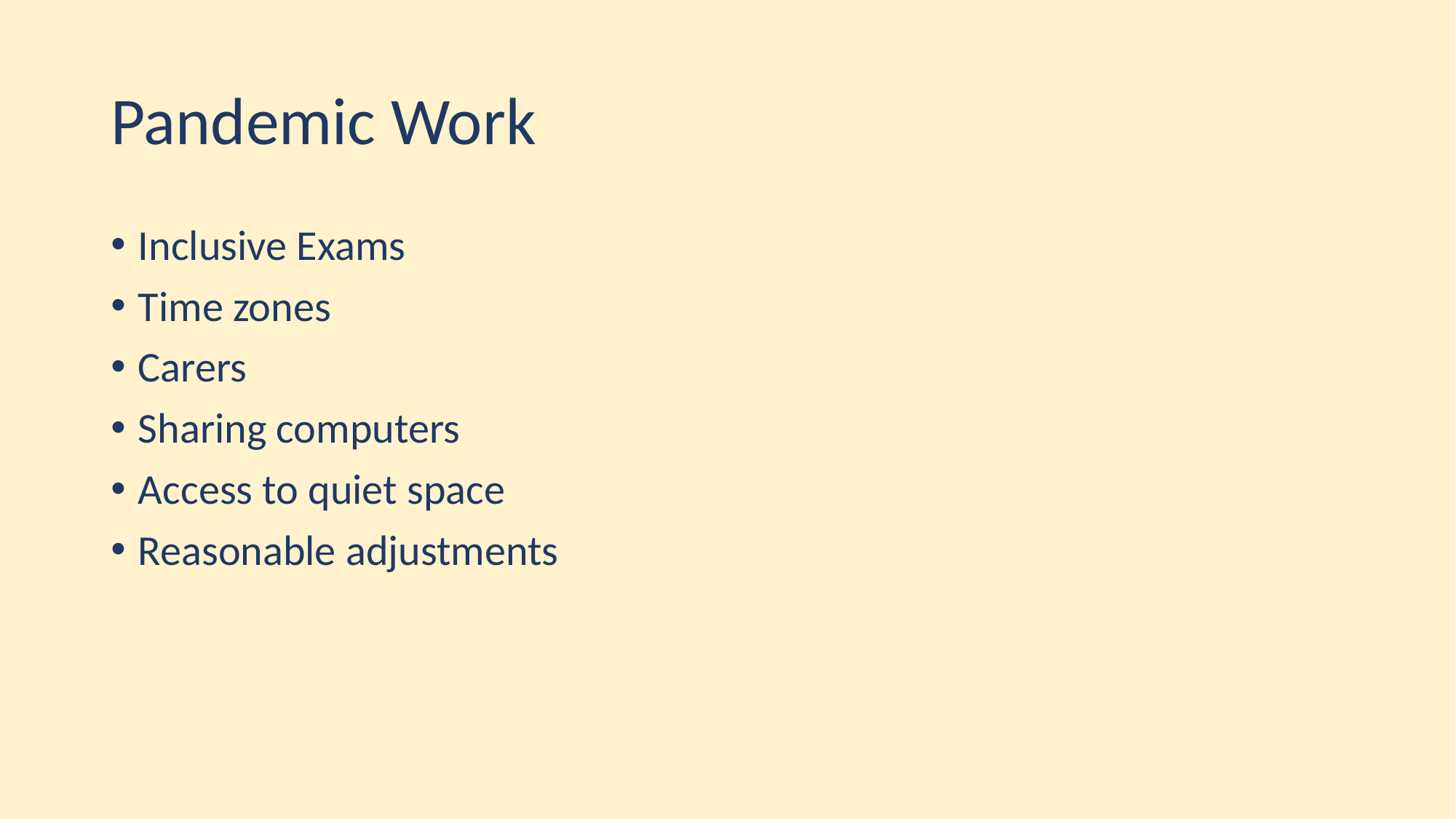

# Pandemic Work
Inclusive Exams
Time zones
Carers
Sharing computers
Access to quiet space
Reasonable adjustments